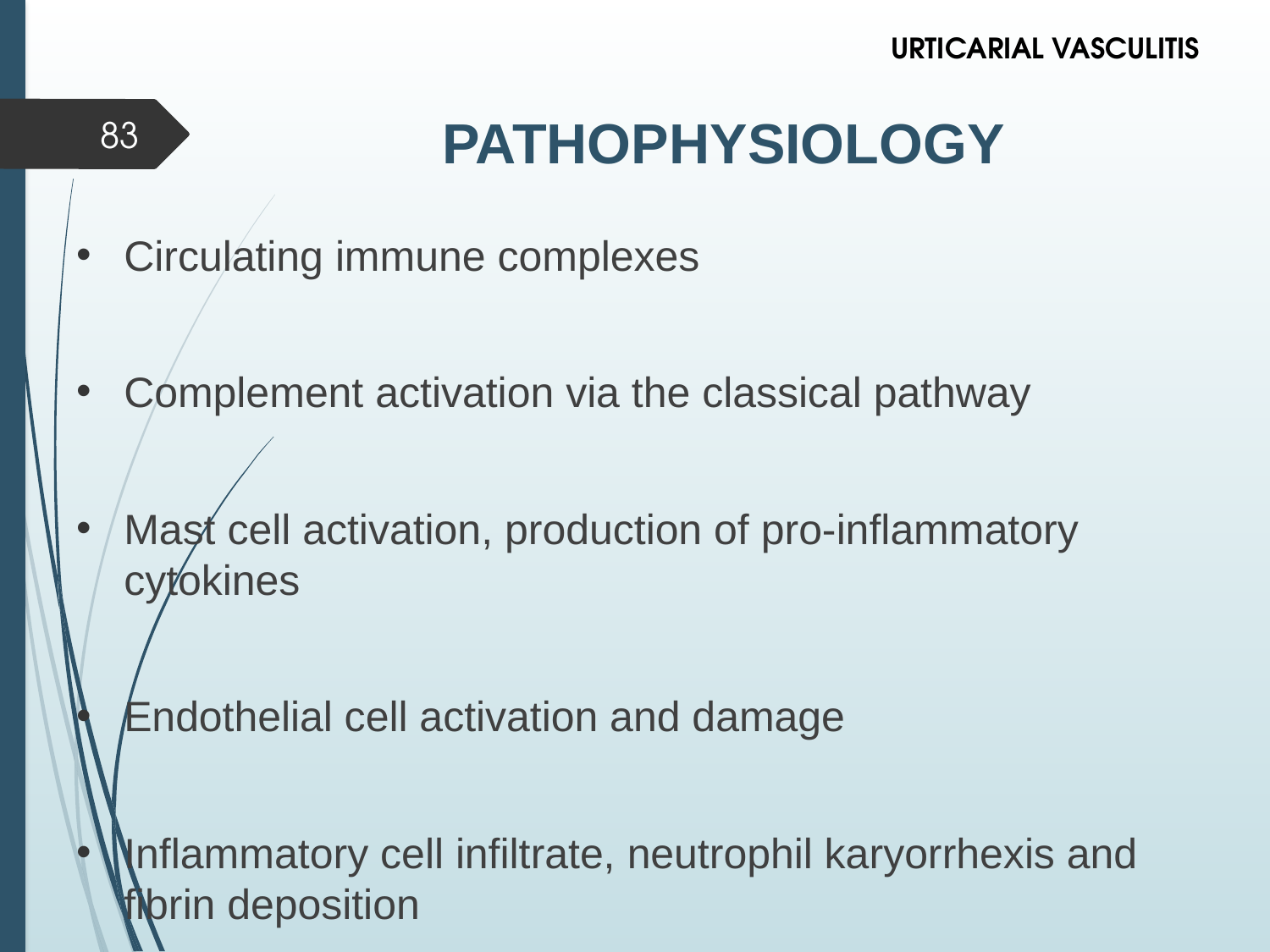

URTICARIAL VASCULITIS
# PATHOPHYSIOLOGY
83
Circulating immune complexes

Complement activation via the classical pathway

Mast cell activation, production of pro-inflammatory cytokines

Endothelial cell activation and damage

Inflammatory cell infiltrate, neutrophil karyorrhexis and fibrin deposition